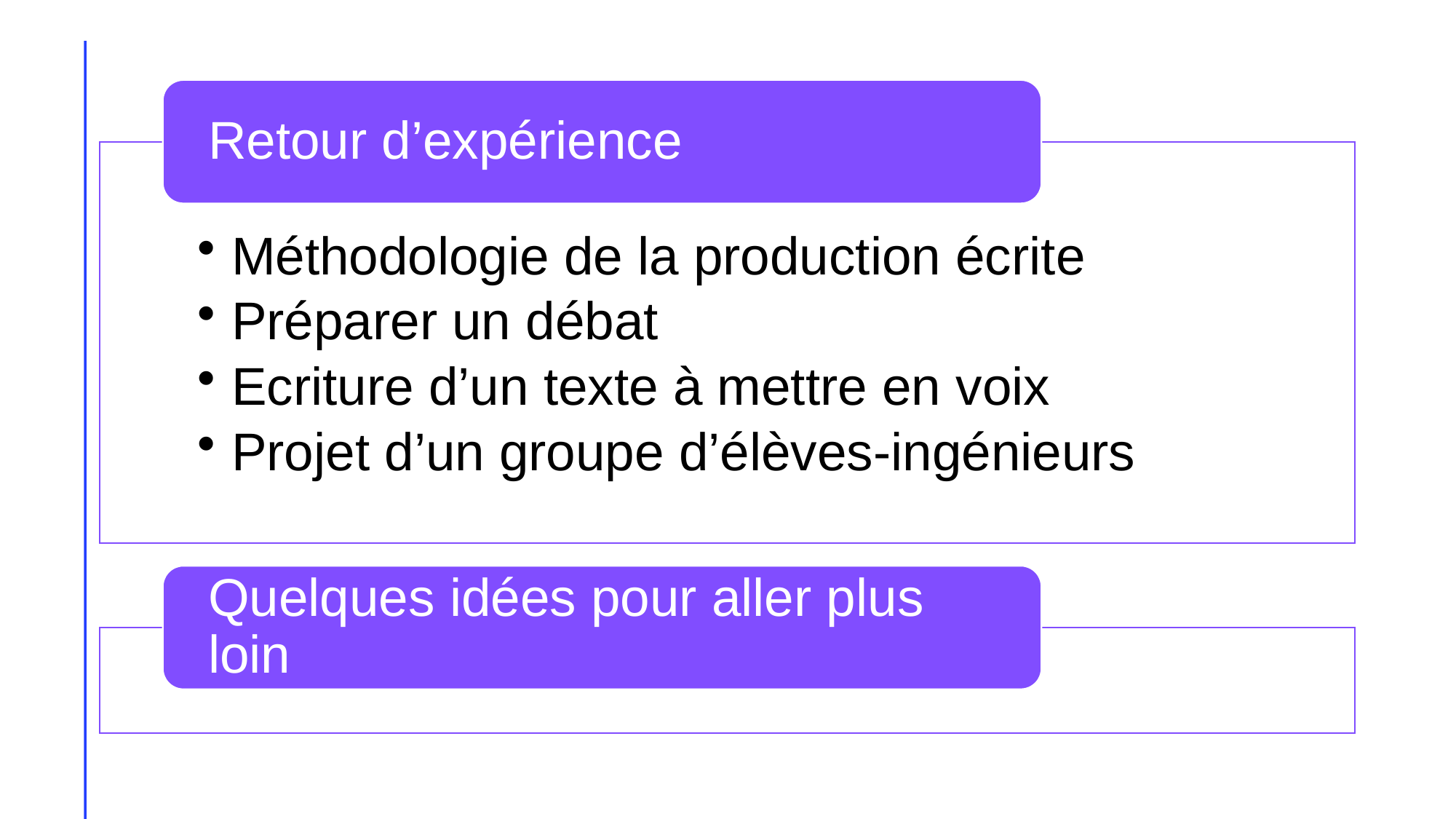

Méthodologie de la production écrite
Préparer un débat
Ecriture d’un texte à mettre en voix
Projet d’un groupe d’élèves-ingénieurs
Retour d’expérience
Quelques idées pour aller plus loin